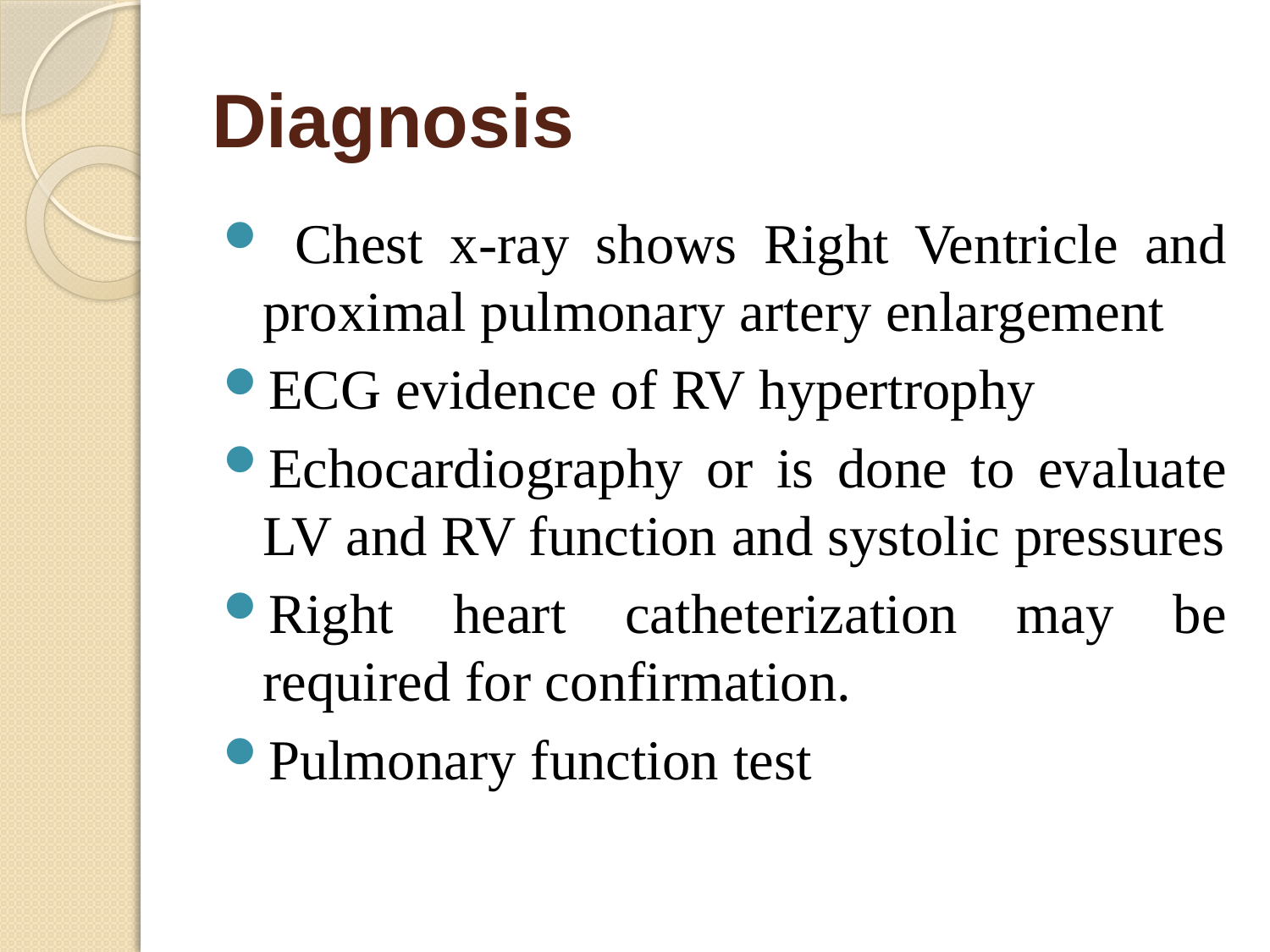

# Diagnosis
 Chest x-ray shows Right Ventricle and proximal pulmonary artery enlargement
ECG evidence of RV hypertrophy
Echocardiography or is done to evaluate LV and RV function and systolic pressures
Right heart catheterization may be required for confirmation.
Pulmonary function test